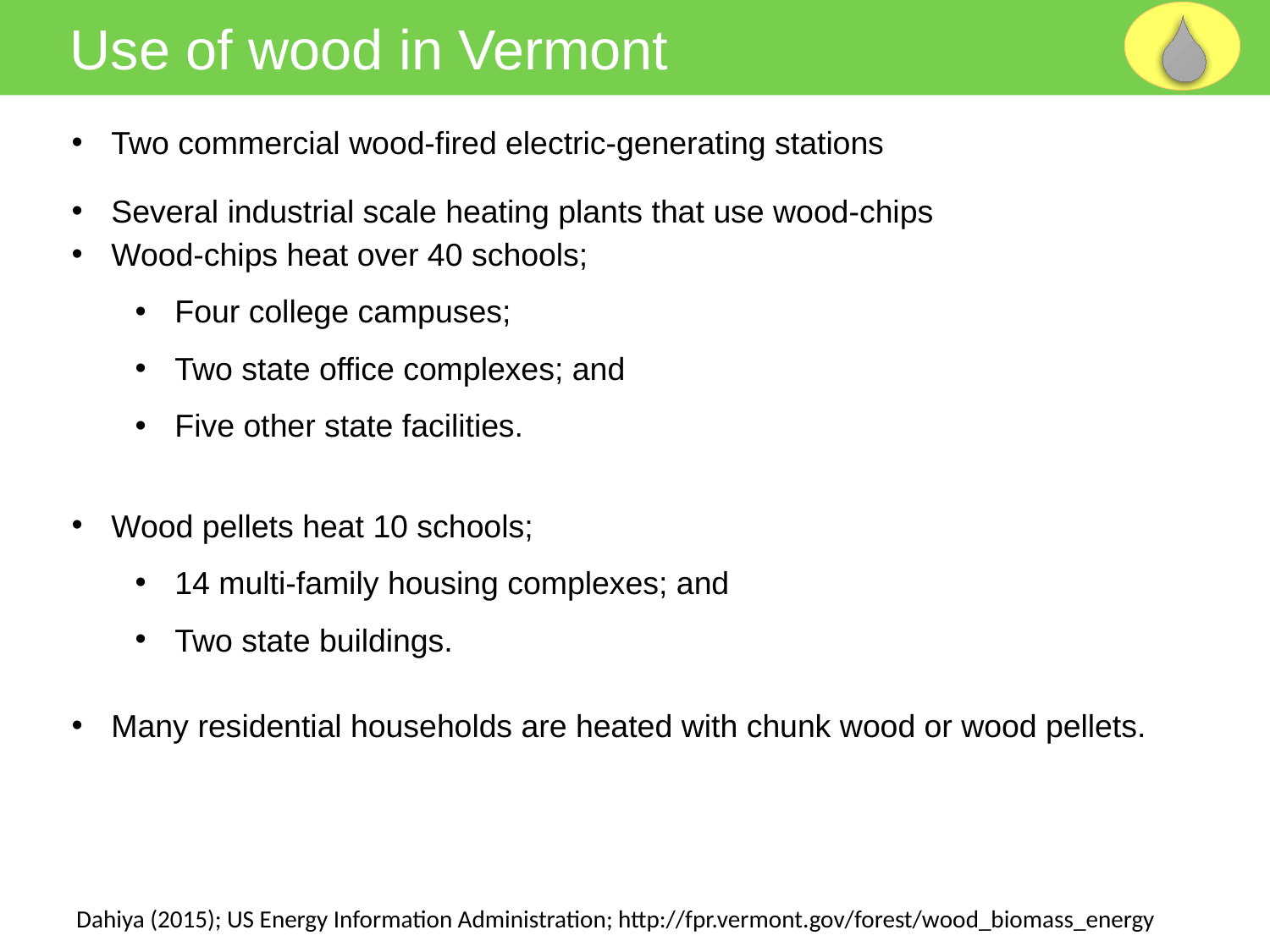

Use of wood in Vermont
Two commercial wood-fired electric-generating stations
Several industrial scale heating plants that use wood-chips

Wood-chips heat over 40 schools;
Four college campuses;
Two state office complexes; and
Five other state facilities.

Wood pellets heat 10 schools;
14 multi-family housing complexes; and
Two state buildings.
Many residential households are heated with chunk wood or wood pellets.
Dahiya (2015); US Energy Information Administration; http://fpr.vermont.gov/forest/wood_biomass_energy